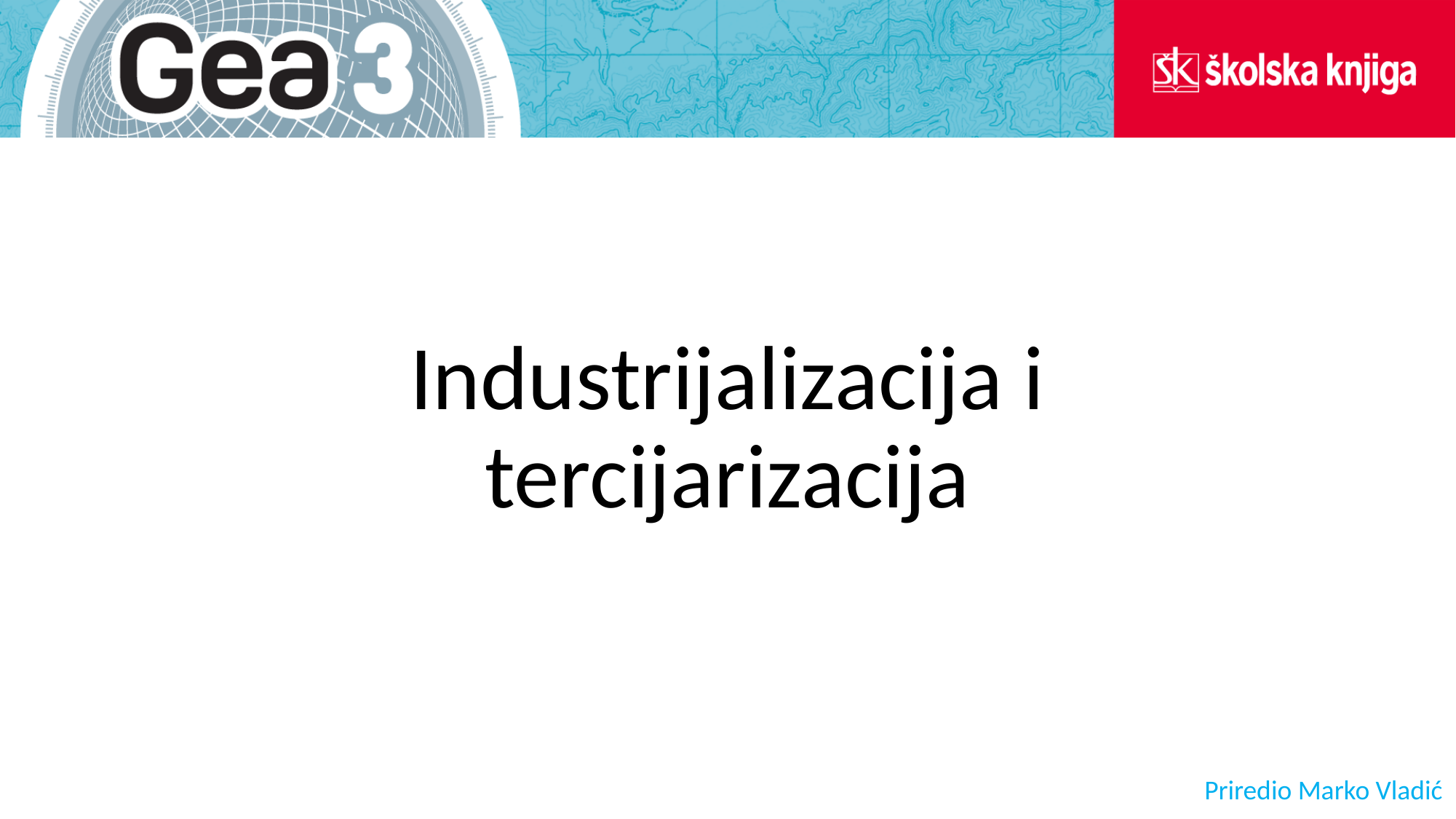

# Industrijalizacija i tercijarizacija
Priredio Marko Vladić